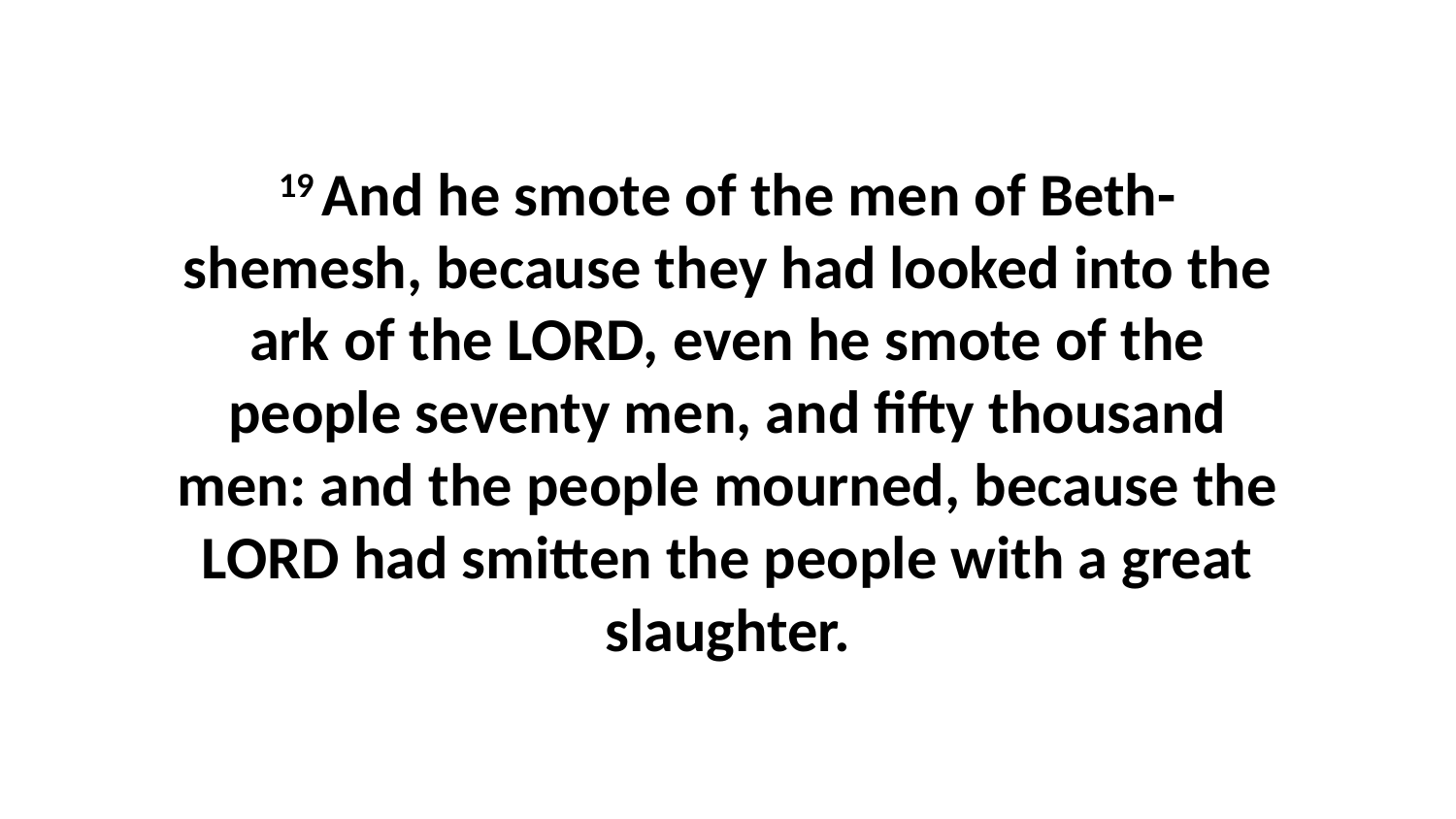

19 And he smote of the men of Beth-shemesh, because they had looked into the ark of the LORD, even he smote of the people seventy men, and fifty thousand men: and the people mourned, because the LORD had smitten the people with a great slaughter.